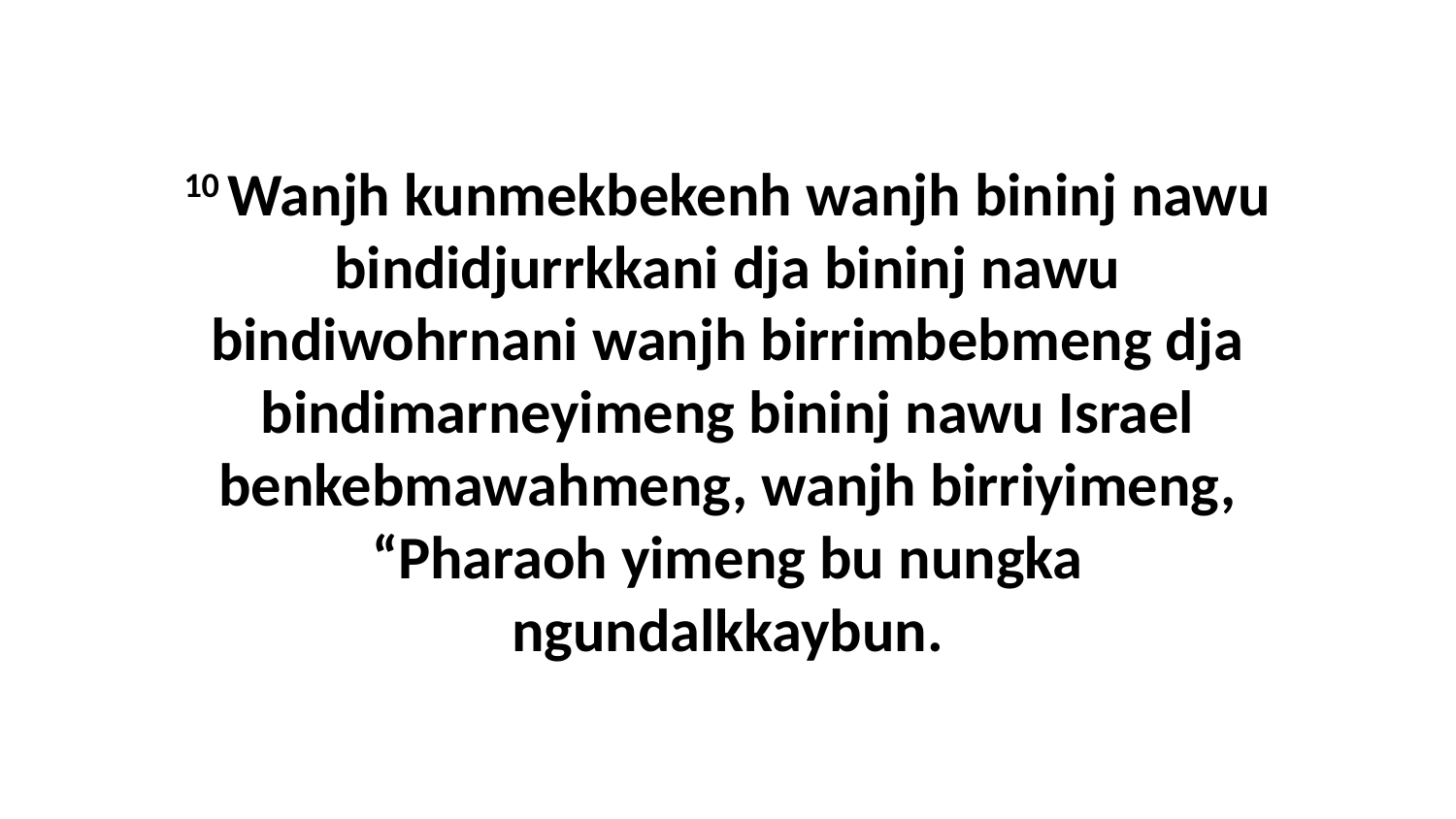

10 Wanjh kunmekbekenh wanjh bininj nawu bindidjurrkkani dja bininj nawu bindiwohrnani wanjh birrimbebmeng dja bindimarneyimeng bininj nawu Israel benkebmawahmeng, wanjh birriyimeng, “Pharaoh yimeng bu nungka ngundalkkaybun.